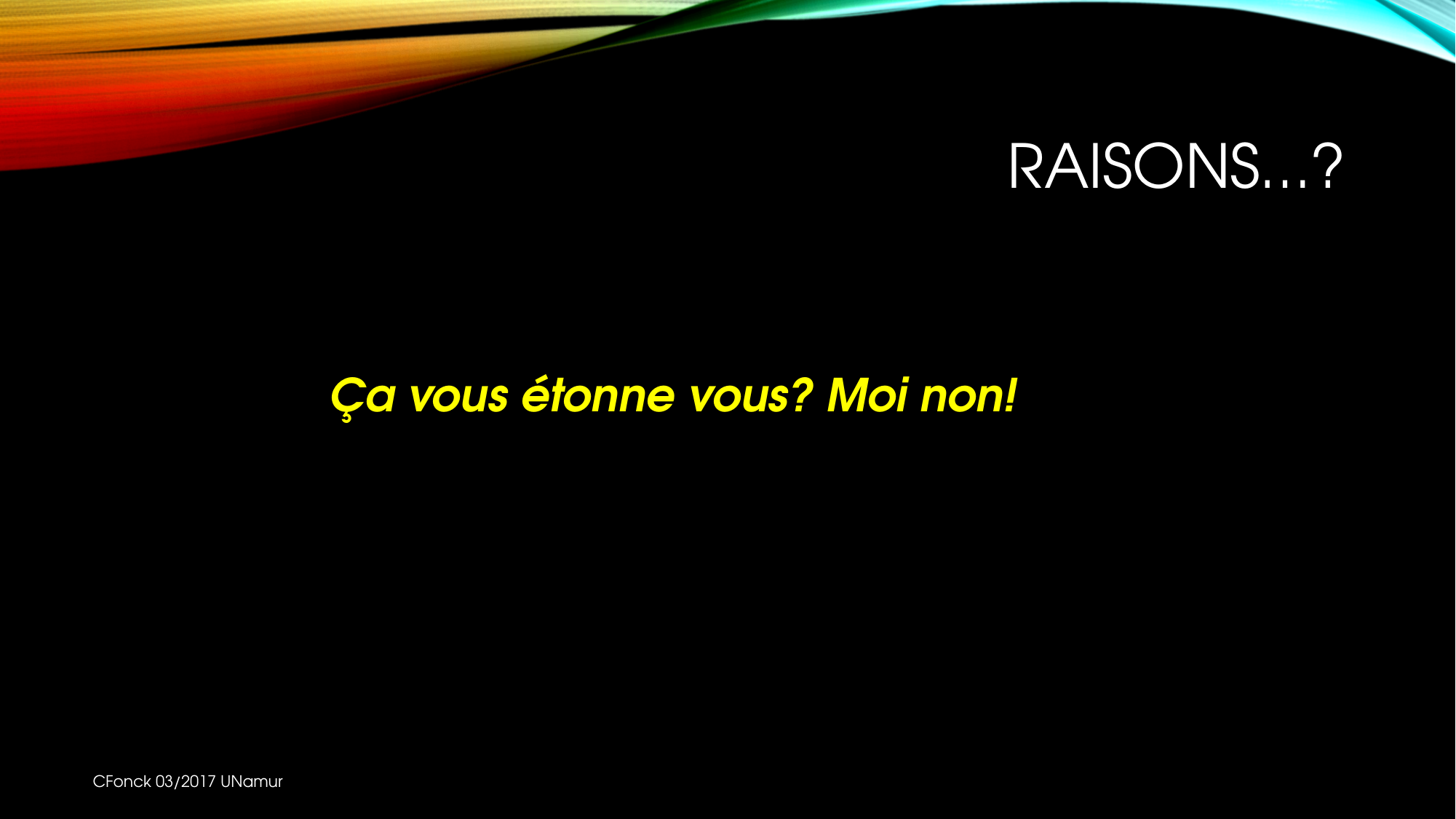

# Raisons…?
Ça vous étonne vous? Moi non!

CFonck 03/2017 UNamur